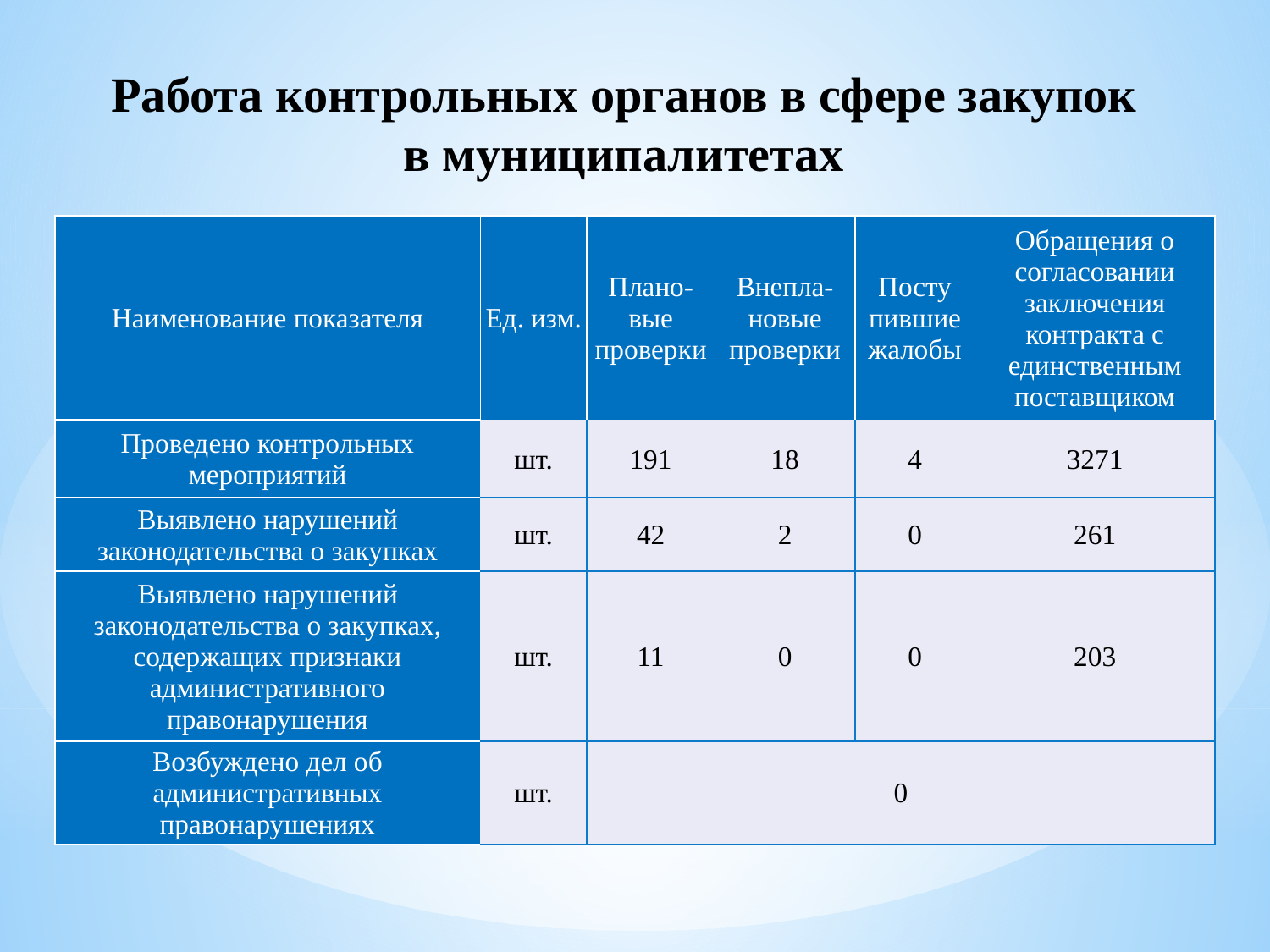

Работа контрольных органов в сфере закупок в муниципалитетах
| Наименование показателя | Ед. изм. | Плано- вые проверки | Внепла- новые проверки | Посту пившие жалобы | Обращения о согласовании заключения контракта с единственным поставщиком |
| --- | --- | --- | --- | --- | --- |
| Проведено контрольных мероприятий | шт. | 191 | 18 | 4 | 3271 |
| Выявлено нарушений законодательства о закупках | шт. | 42 | 2 | 0 | 261 |
| Выявлено нарушений законодательства о закупках, содержащих признаки административного правонарушения | шт. | 11 | 0 | 0 | 203 |
| Возбуждено дел об административных правонарушениях | шт. | 0 |  |  |  |